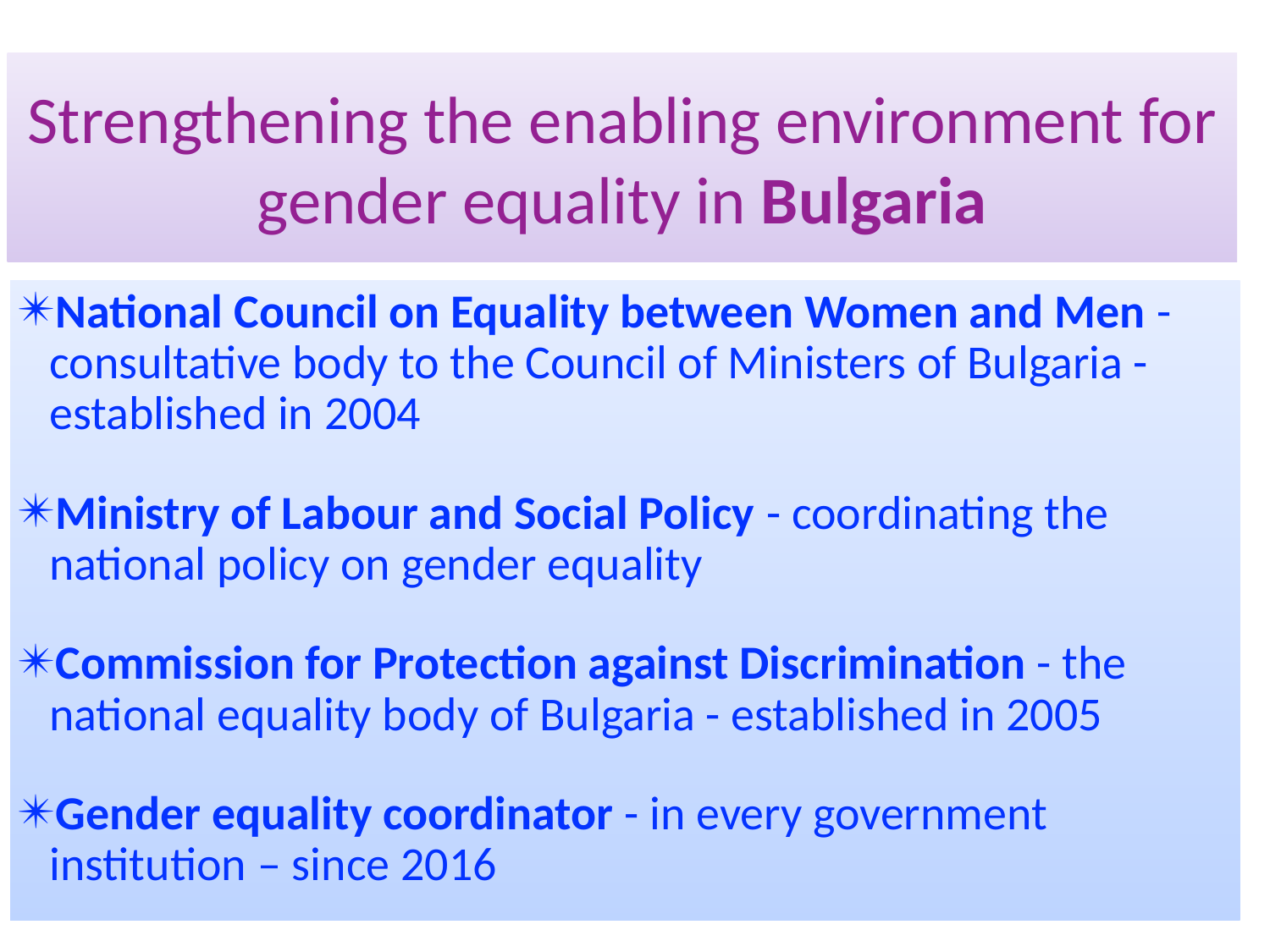

# Strengthening the enabling environment for gender equality in Bulgaria
National Council on Equality between Women and Men - consultative body to the Council of Ministers of Bulgaria - established in 2004

Ministry of Labour and Social Policy - coordinating the national policy on gender equality

Commission for Protection against Discrimination - the national equality body of Bulgaria - established in 2005

Gender equality coordinator - in every government institution – since 2016